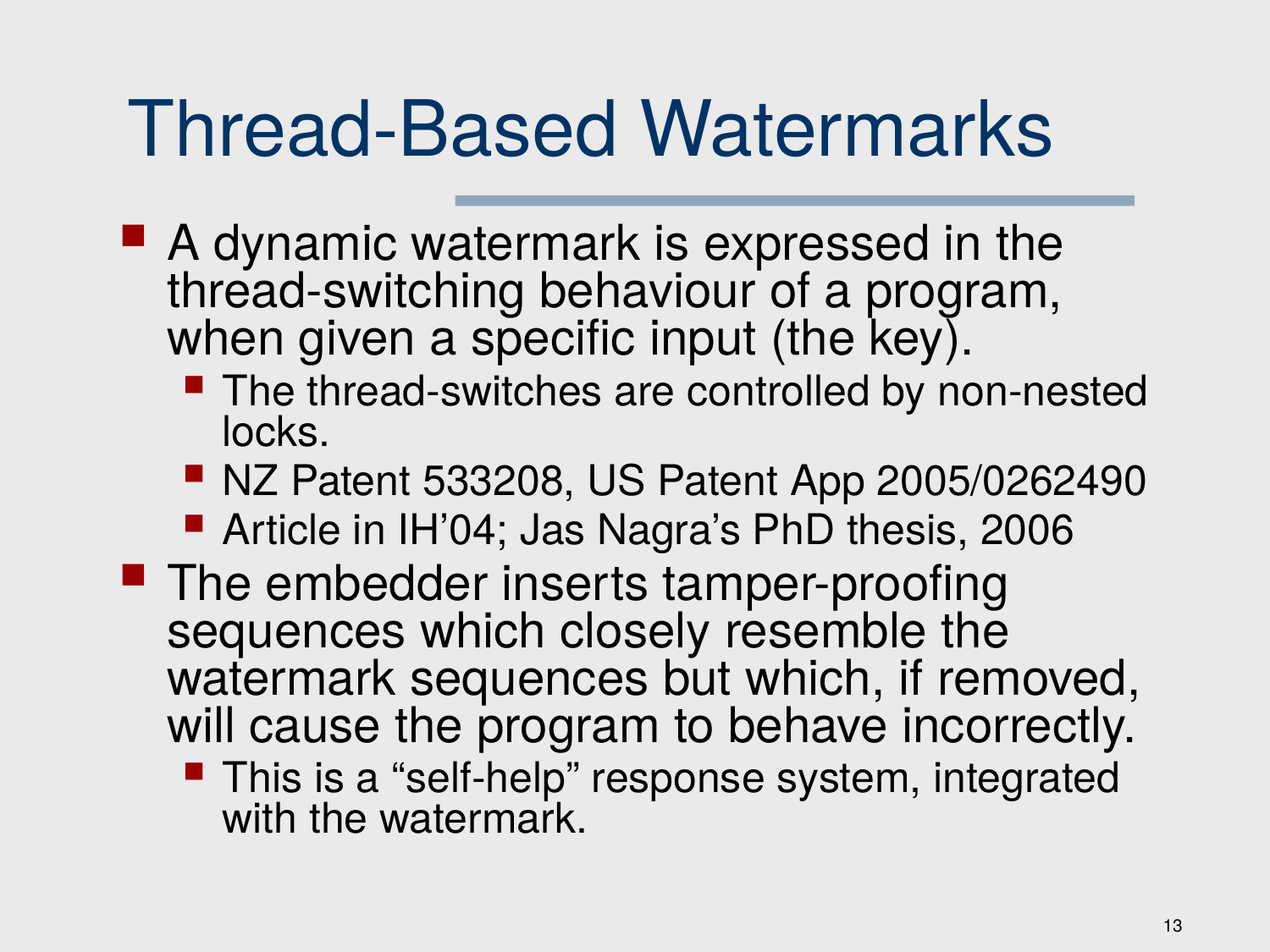

# Thread-Based Watermarks
A dynamic watermark is expressed in the thread-switching behaviour of a program, when given a specific input (the key).
The thread-switches are controlled by non-nested locks.
NZ Patent 533208, US Patent App 2005/0262490
Article in IH’04; Jas Nagra’s PhD thesis, 2006
The embedder inserts tamper-proofing sequences which closely resemble the watermark sequences but which, if removed, will cause the program to behave incorrectly.
This is a “self-help” response system, integrated with the watermark.
13